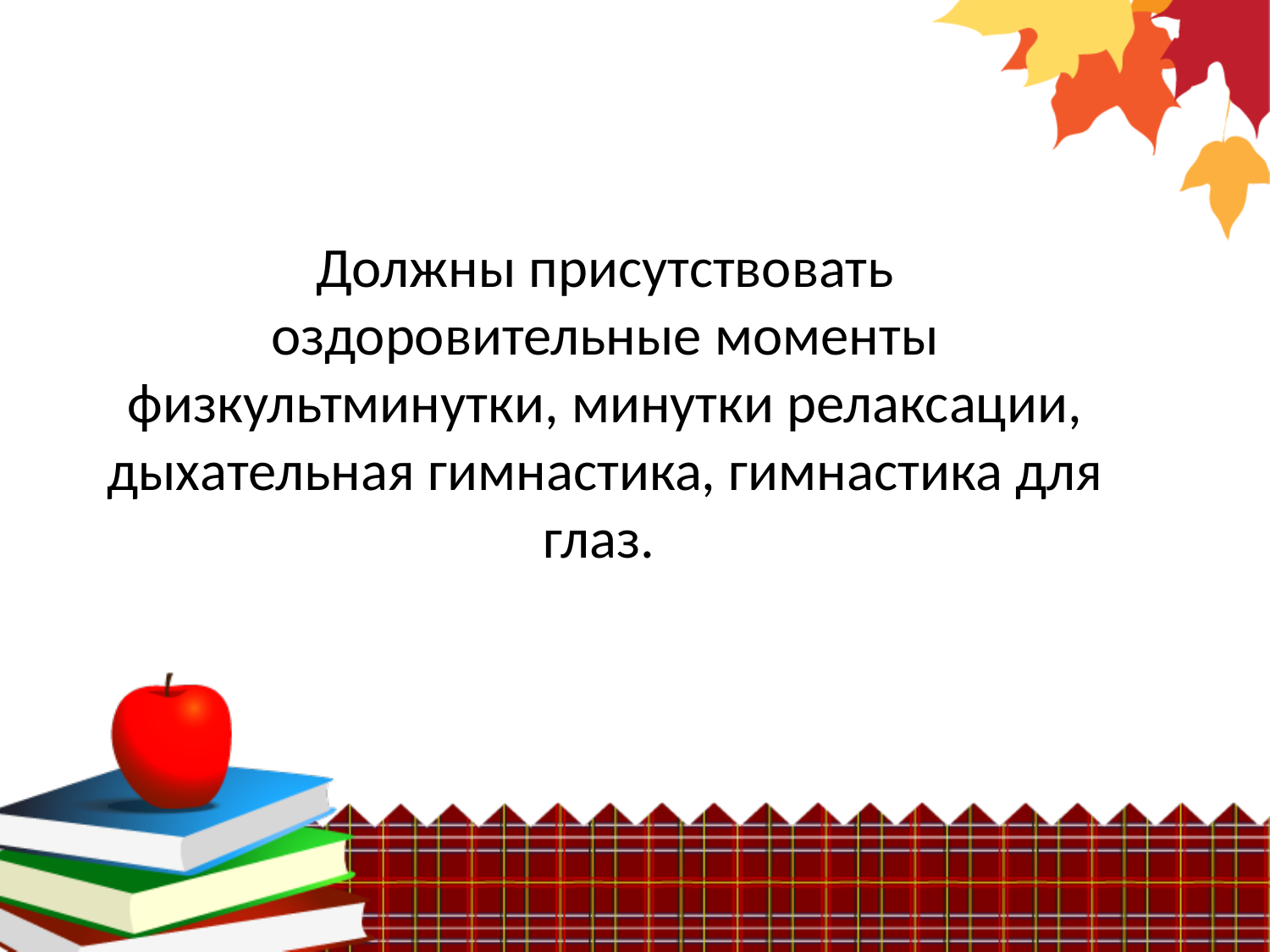

Должны присутствовать оздоровительные моменты физкультминутки, минутки релаксации, дыхательная гимнастика, гимнастика для глаз.
#